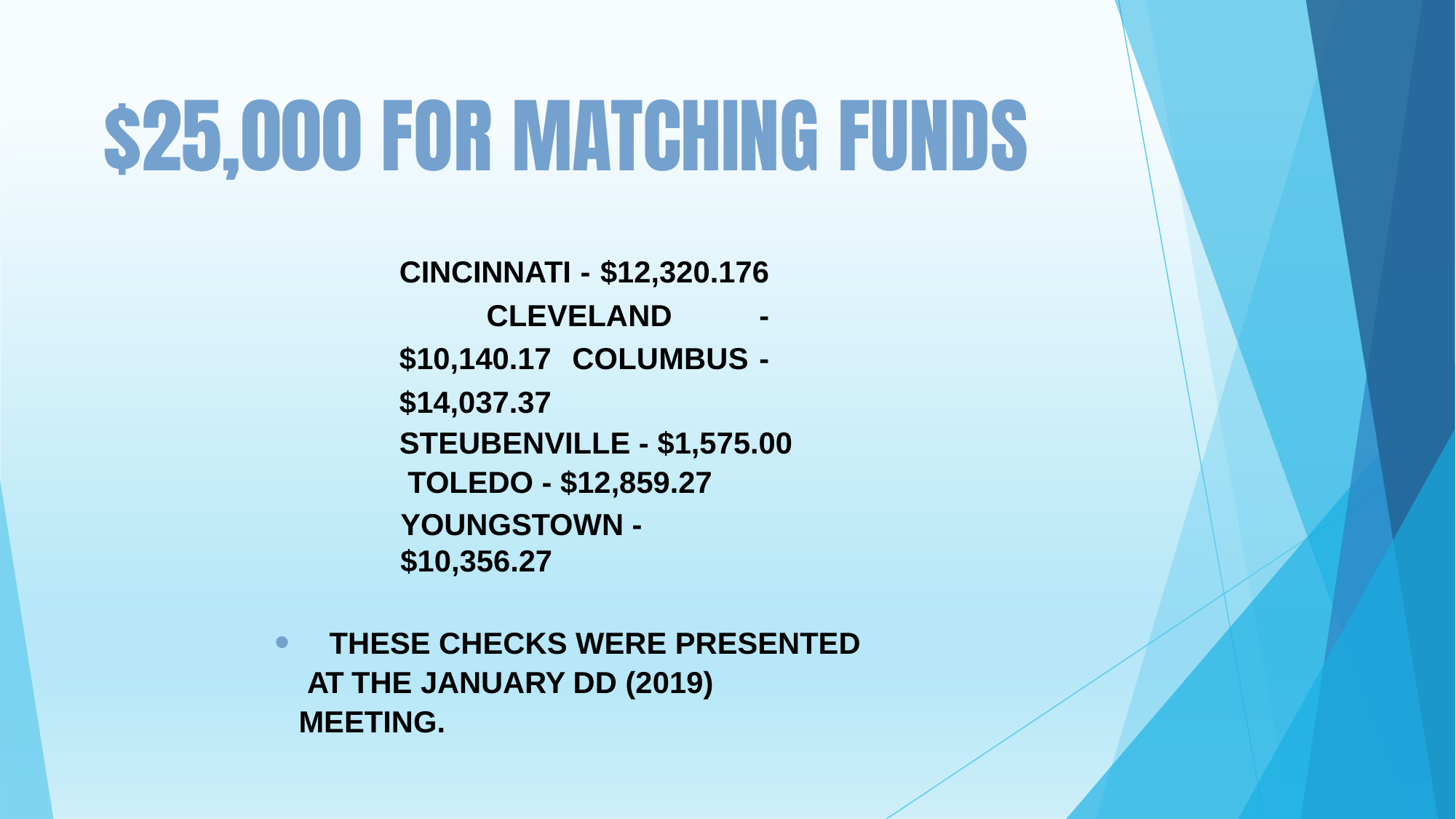

# $25,000 FOR MATCHING FUNDS
CINCINNATI - $12,320.176  CLEVELAND - $10,140.17  COLUMBUS - $14,037.37
STEUBENVILLE - $1,575.00  TOLEDO - $12,859.27
YOUNGSTOWN - $10,356.27

	THESE CHECKS WERE PRESENTED  AT THE JANUARY DD (2019) MEETING.